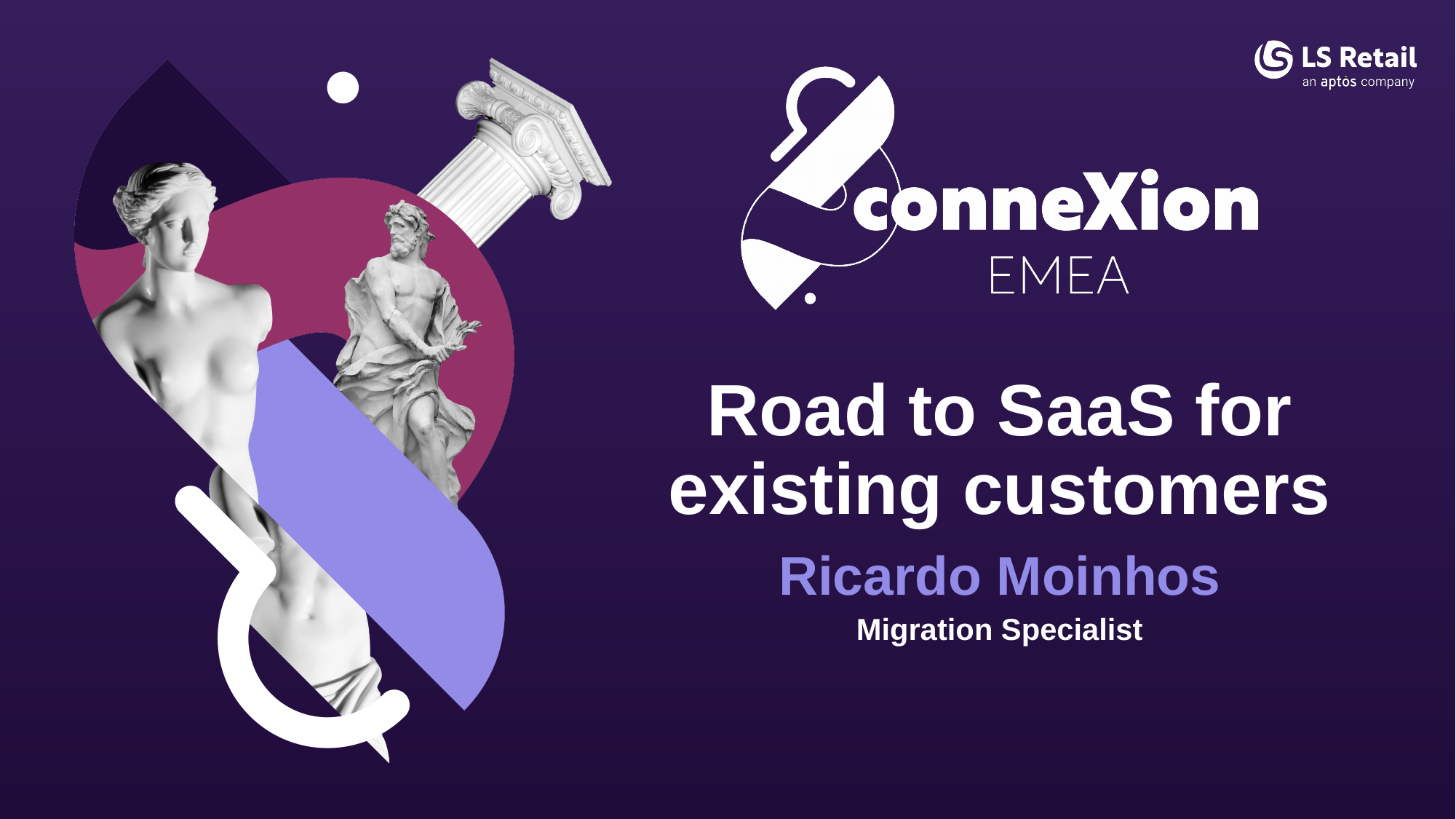

Road to SaaS for existing customers
Ricardo Moinhos
Migration Specialist